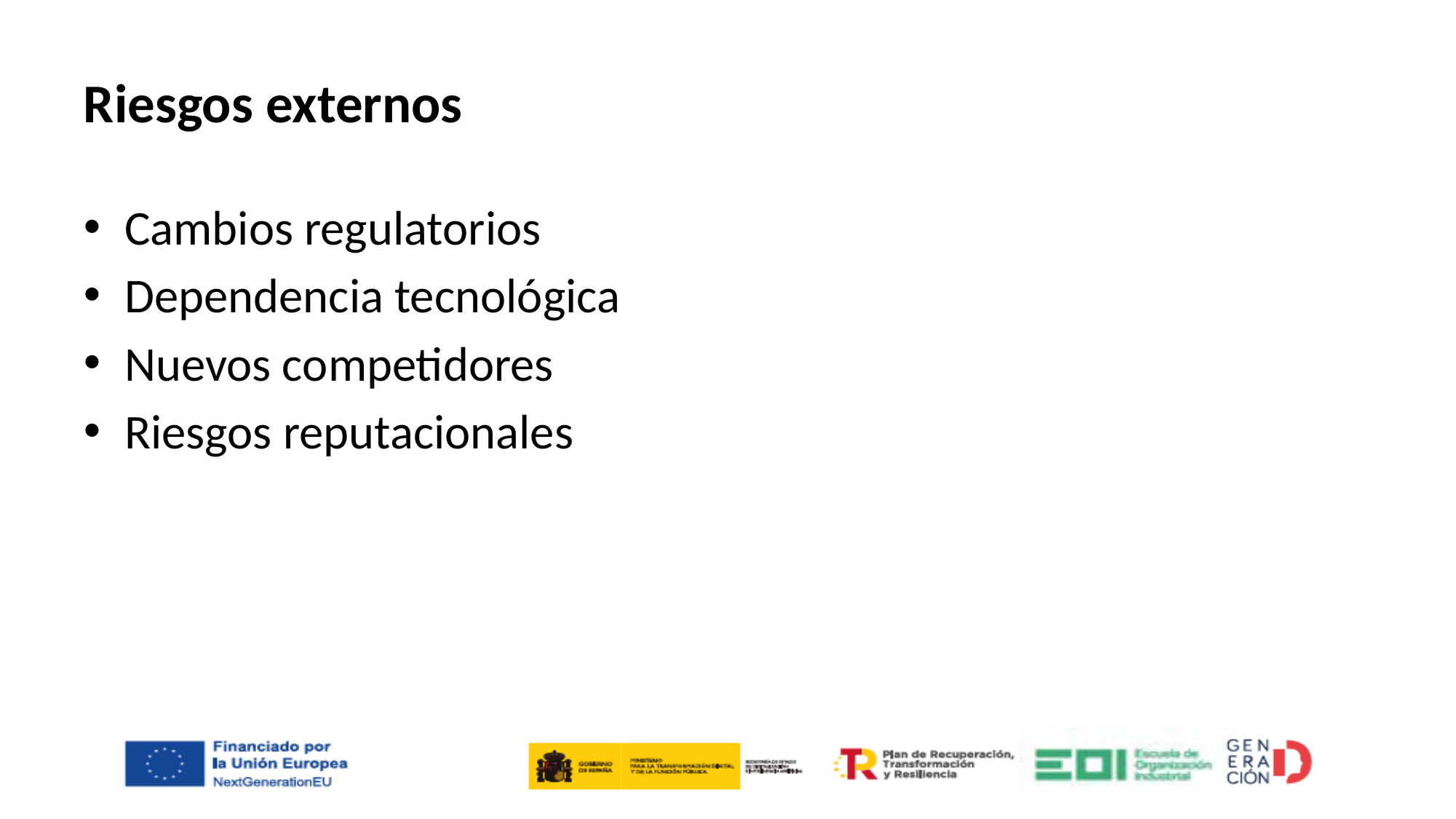

# Riesgos externos
Cambios regulatorios
Dependencia tecnológica
Nuevos competidores
Riesgos reputacionales